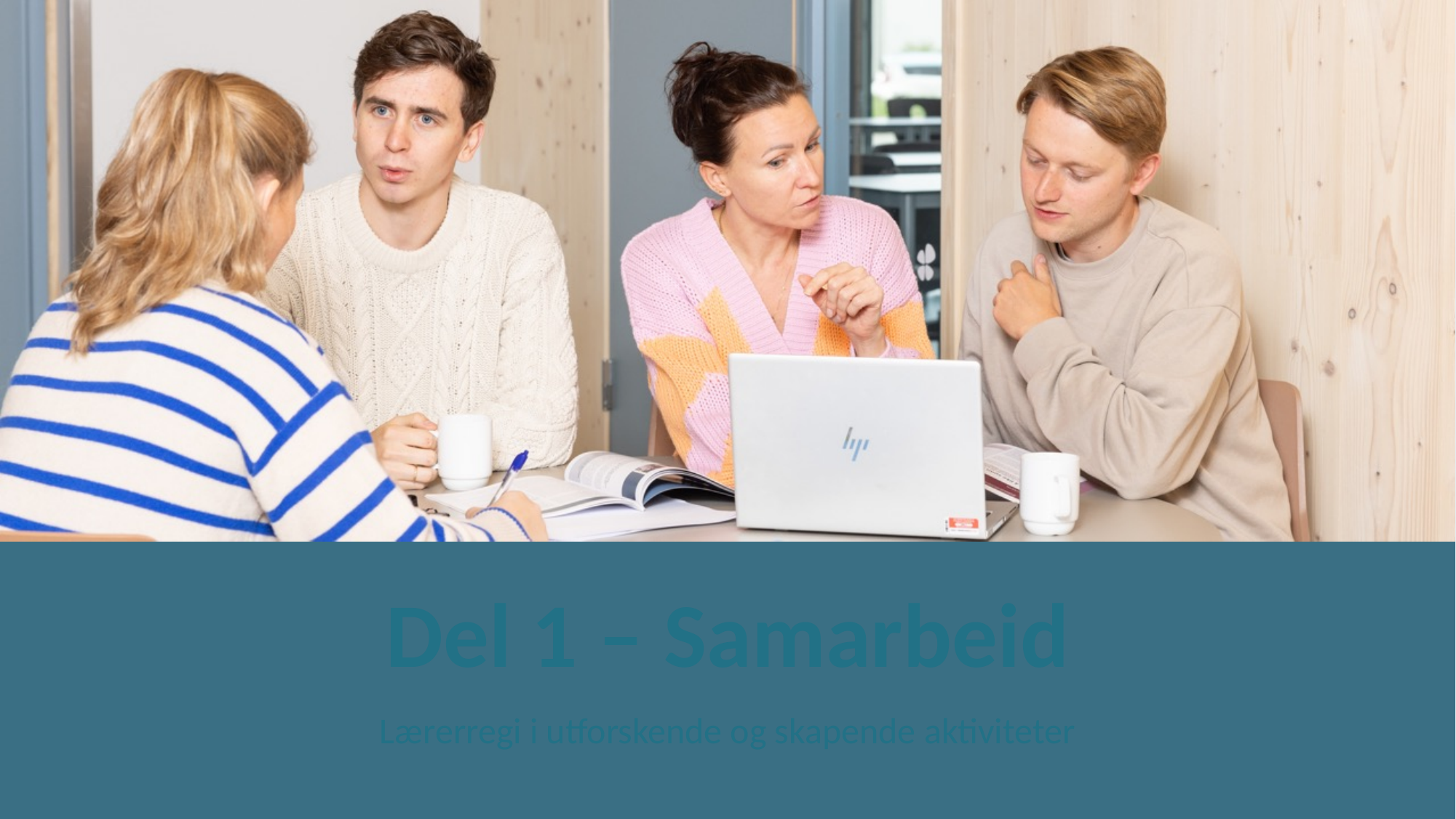

# Del 1 – Samarbeid
Lærerregi i utforskende og skapende aktiviteter